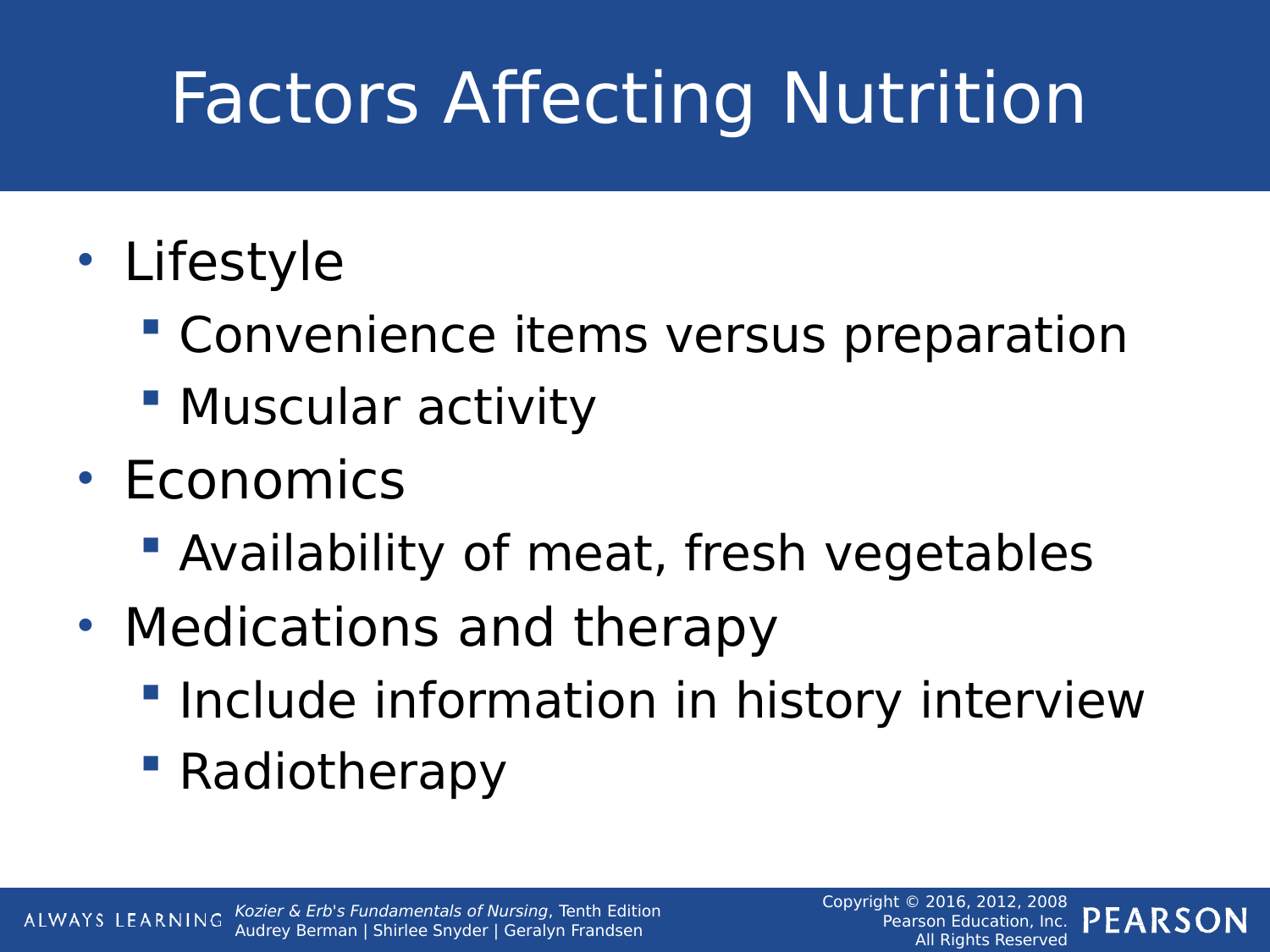

# Factors Affecting Nutrition
Lifestyle
Convenience items versus preparation
Muscular activity
Economics
Availability of meat, fresh vegetables
Medications and therapy
Include information in history interview
Radiotherapy
Copyright © 2016, 2012, 2008  Pearson Education, Inc.  All Rights Reserved
Kozier & Erb's Fundamentals of Nursing, Tenth Edition  Audrey Berman | Shirlee Snyder | Geralyn Frandsen